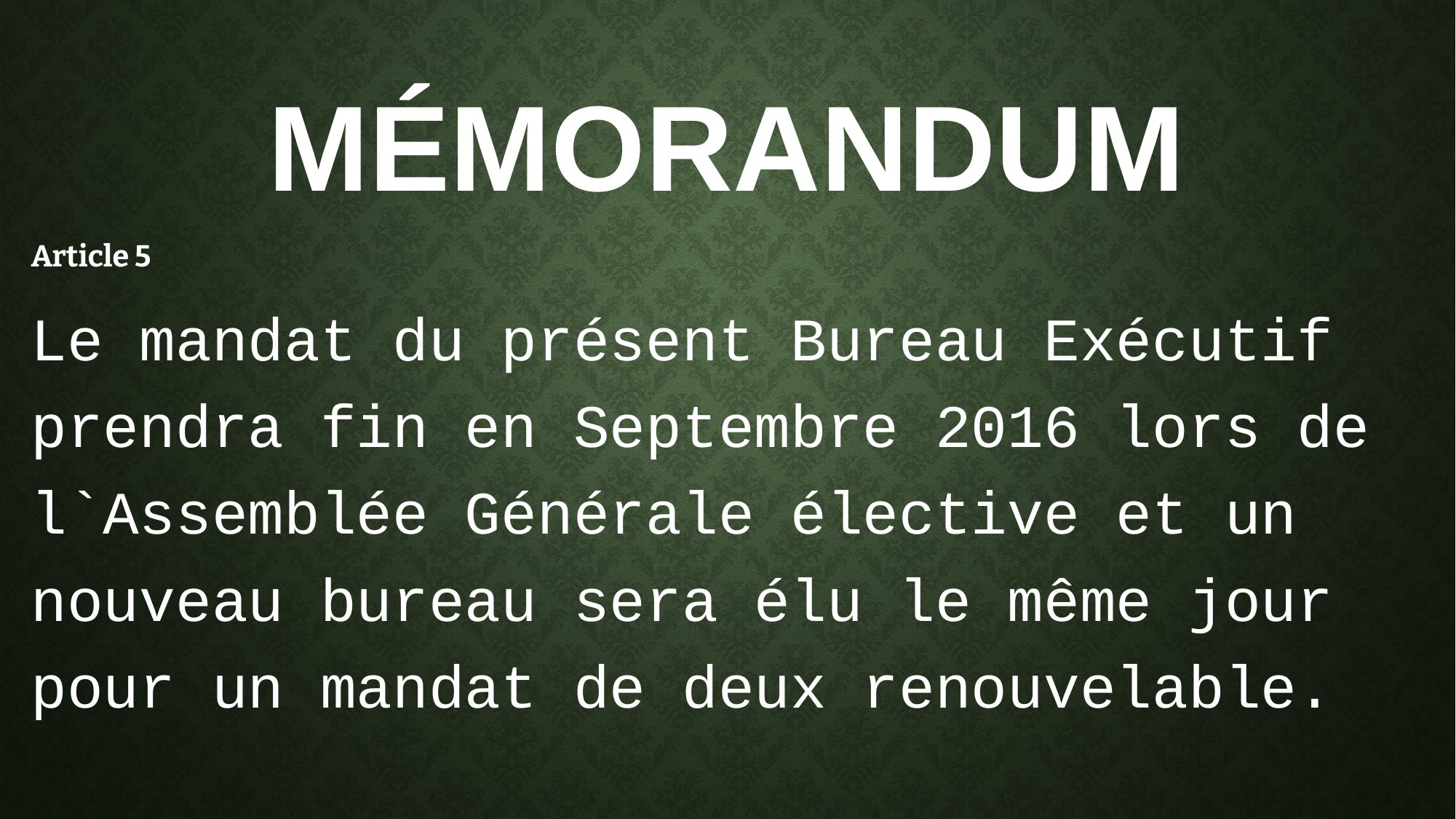

# Mémorandum
Article 5
Le mandat du présent Bureau Exécutif prendra fin en Septembre 2016 lors de l`Assemblée Générale élective et un nouveau bureau sera élu le même jour pour un mandat de deux renouvelable.